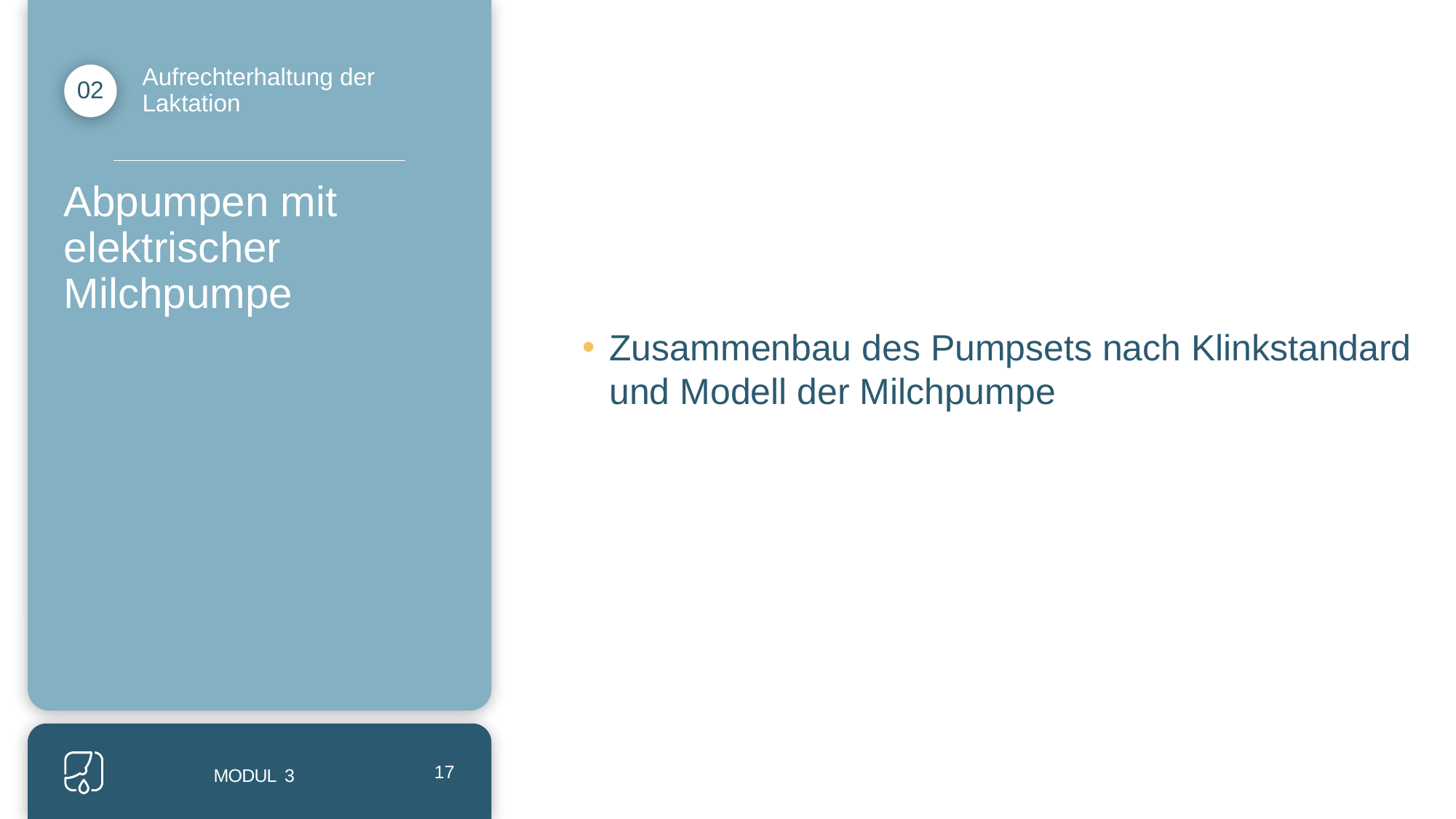

Zusammenbau des Pumpsets nach Klinkstandard und Modell der Milchpumpe

Aufrechterhaltung der Laktation
02
Abpumpen mit elektrischer Milchpumpe
MODUL  3
17